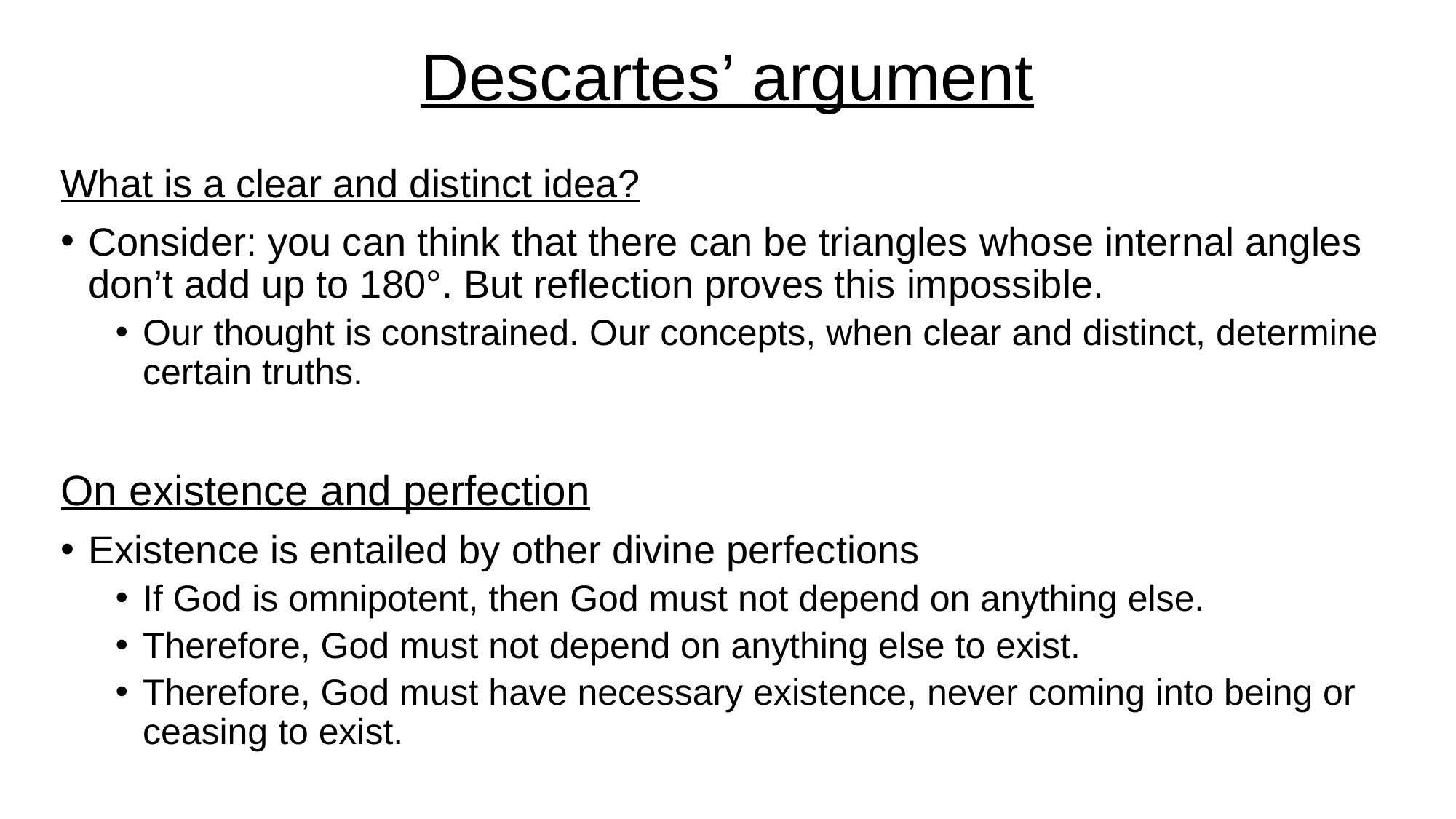

# Descartes’ argument
What is a clear and distinct idea?
Consider: you can think that there can be triangles whose internal angles don’t add up to 180°. But reflection proves this impossible.
Our thought is constrained. Our concepts, when clear and distinct, determine certain truths.

On existence and perfection
Existence is entailed by other divine perfections
If God is omnipotent, then God must not depend on anything else.
Therefore, God must not depend on anything else to exist.
Therefore, God must have necessary existence, never coming into being or ceasing to exist.